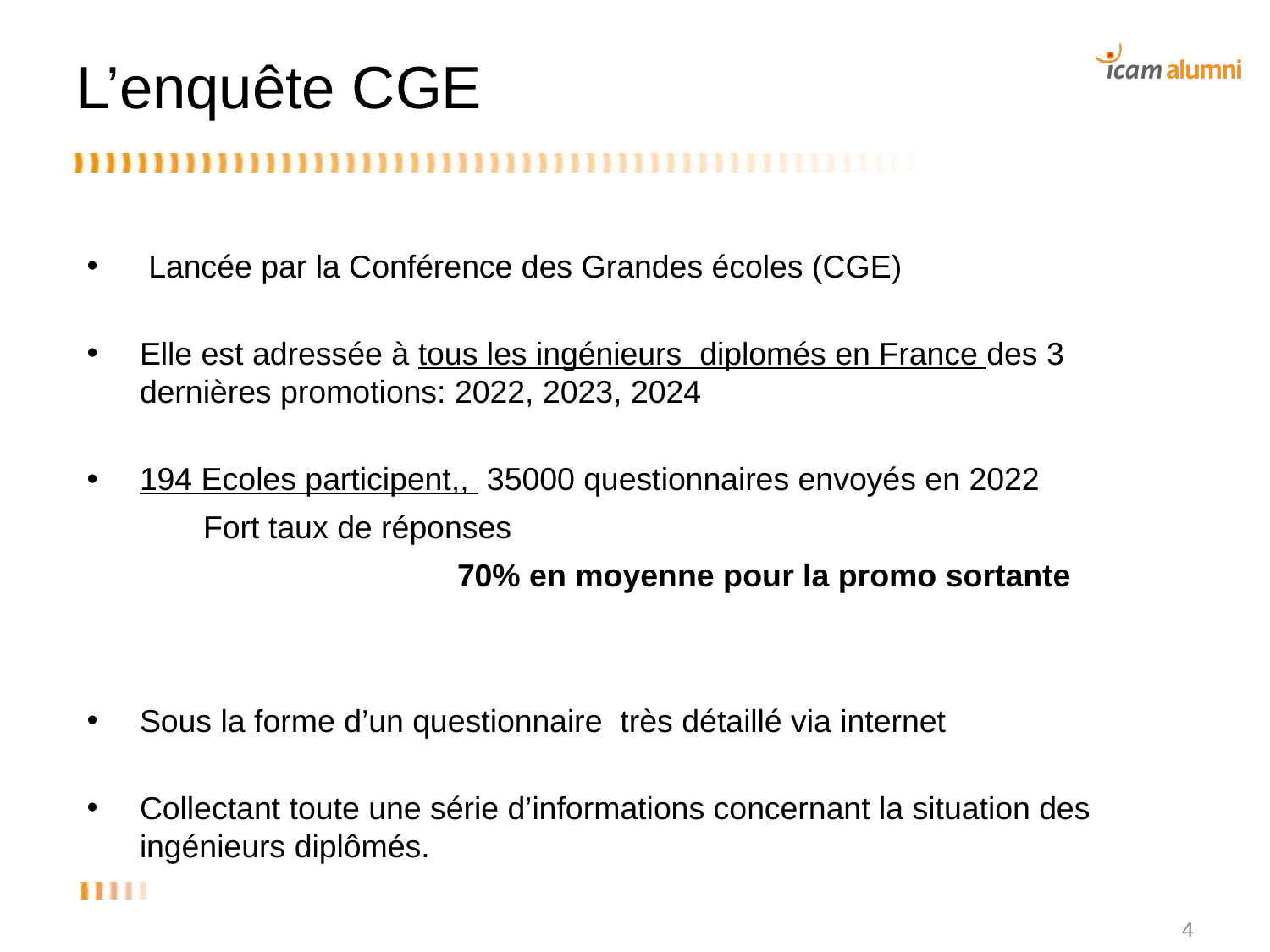

# L’enquête CGE

 Lancée par la Conférence des Grandes écoles (CGE)
Elle est adressée à tous les ingénieurs  diplomés en France des 3 dernières promotions: 2022, 2023, 2024
194 Ecoles participent,,  35000 questionnaires envoyés en 2022
	Fort taux de réponses
			70% en moyenne pour la promo sortante

Sous la forme d’un questionnaire  très détaillé via internet
Collectant toute une série d’informations concernant la situation des ingénieurs diplômés.

4